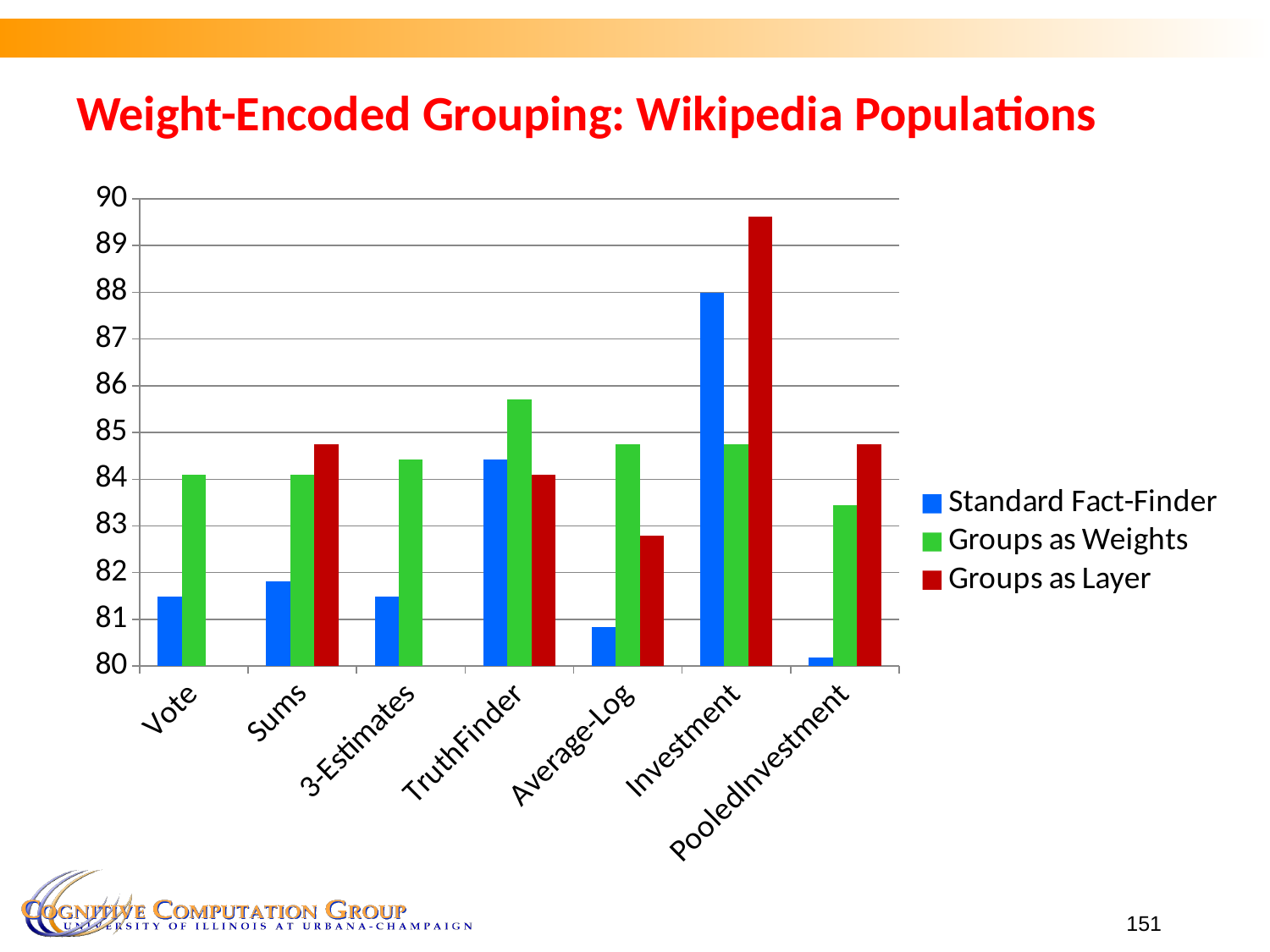

Weight-Encoded Grouping: Wikipedia Populations

### Chart

| Category | Standard Fact-Finder | Groups as Weights | Groups as Layer |
|---|---|---|---|
| Vote | 81.49 | 84.09 | None |
| Sums | 81.82 | 84.09 | 84.74 |
| 3-Estimates | 81.49 | 84.42 | None |
| TruthFinder | 84.42 | 85.71 | 84.09 |
| Average-Log | 80.84 | 84.74 | 82.79 |
| Investment | 87.99 | 84.74 | 89.61 |
| PooledInvestment | 80.19 | 83.44 | 84.74 |
151